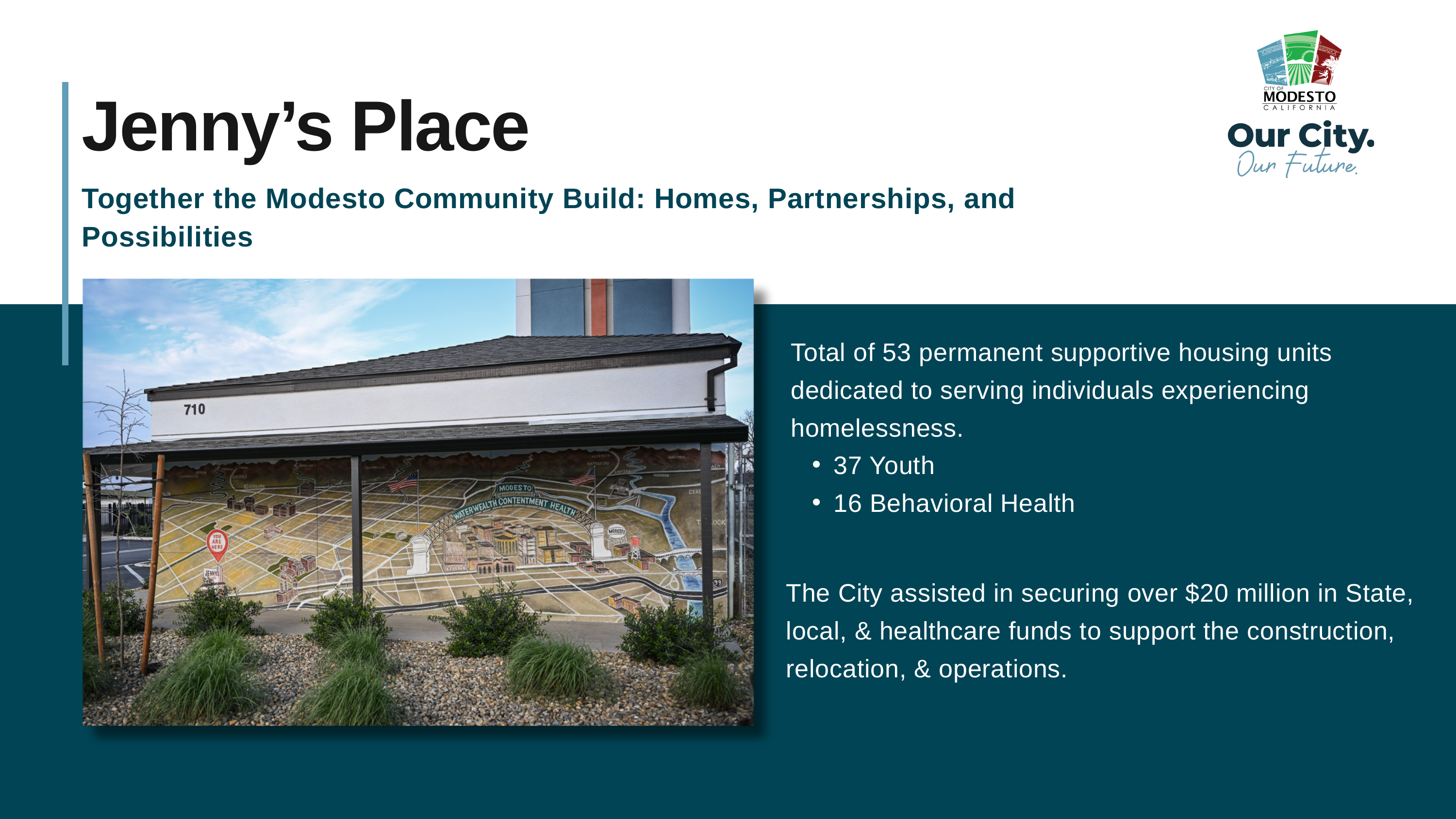

Jenny’s Place
Together the Modesto Community Build: Homes, Partnerships, and Possibilities

Total of 53 permanent supportive housing units dedicated to serving individuals experiencing homelessness.
37 Youth
16 Behavioral Health

The City assisted in securing over $20 million in State, local, & healthcare funds to support the construction, relocation, & operations.